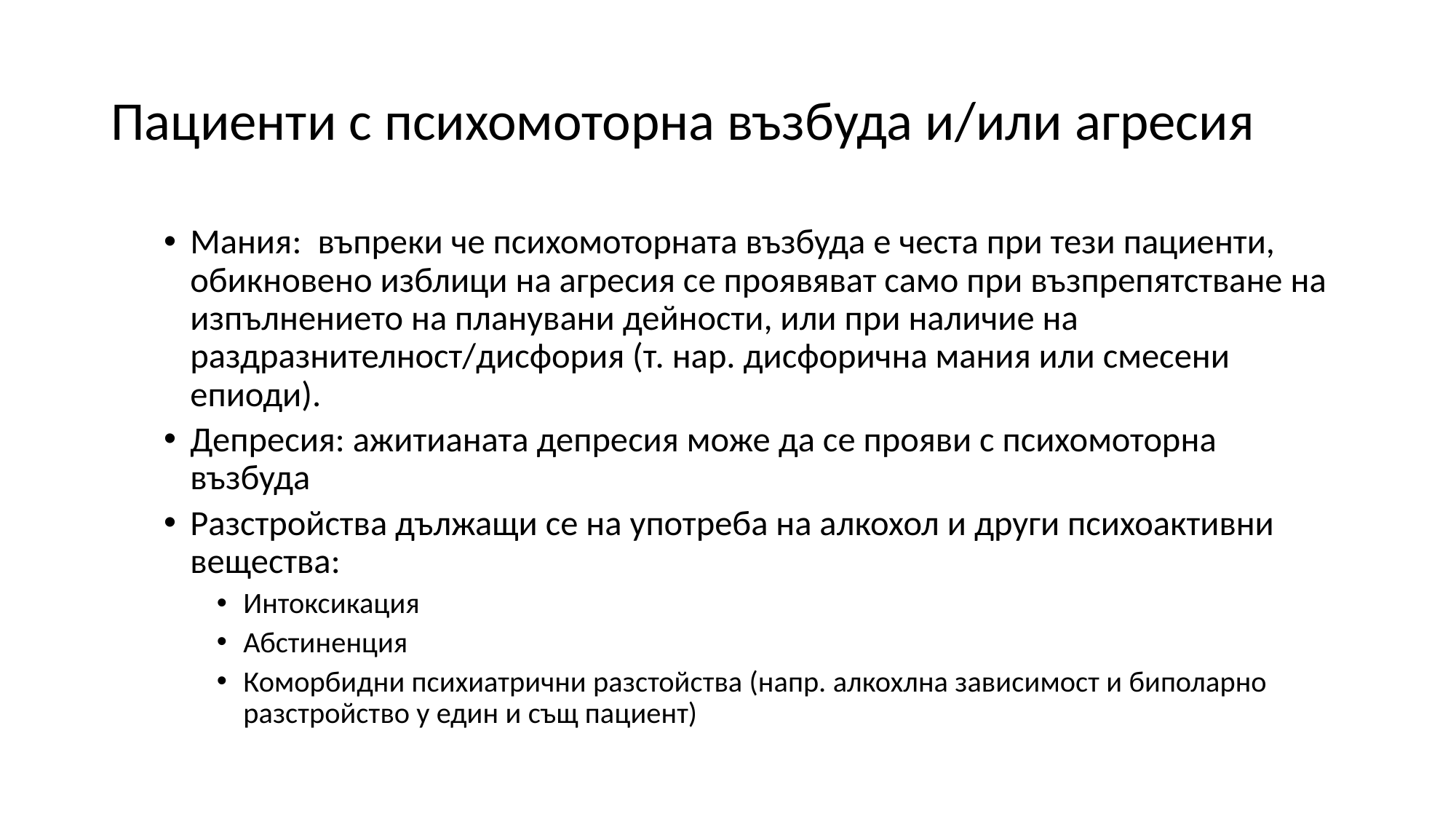

# Пациенти с психомоторна възбуда и/или агресия
Мания:  въпреки че психомоторната възбуда е честа при тези пациенти, обикновено изблици на агресия се проявяват само при възпрепятстване на изпълнението на планувани дейности, или при наличие на раздразнителност/дисфория (т. нар. дисфорична мания или смесени епиоди).
Депресия: ажитианата депресия може да се прояви с психомоторна възбуда
Разстройства дължащи се на употреба на алкохол и други психоактивни вещества:
Интоксикация
Абстиненция
Коморбидни психиатрични разстойства (напр. алкохлна зависимост и биполарно разстройство у един и същ пациент)